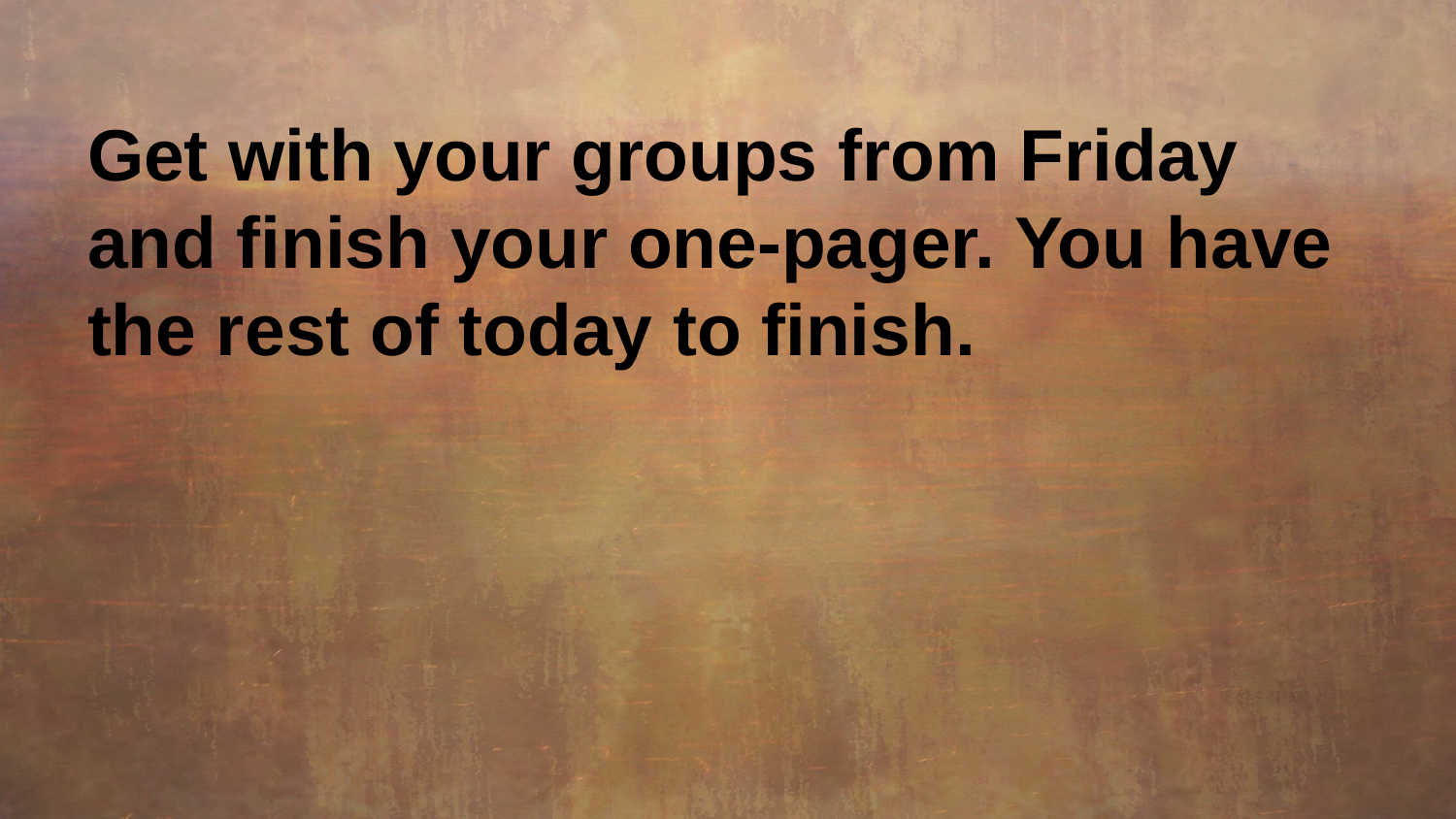

# Get with your groups from Friday and finish your one-pager. You have the rest of today to finish.